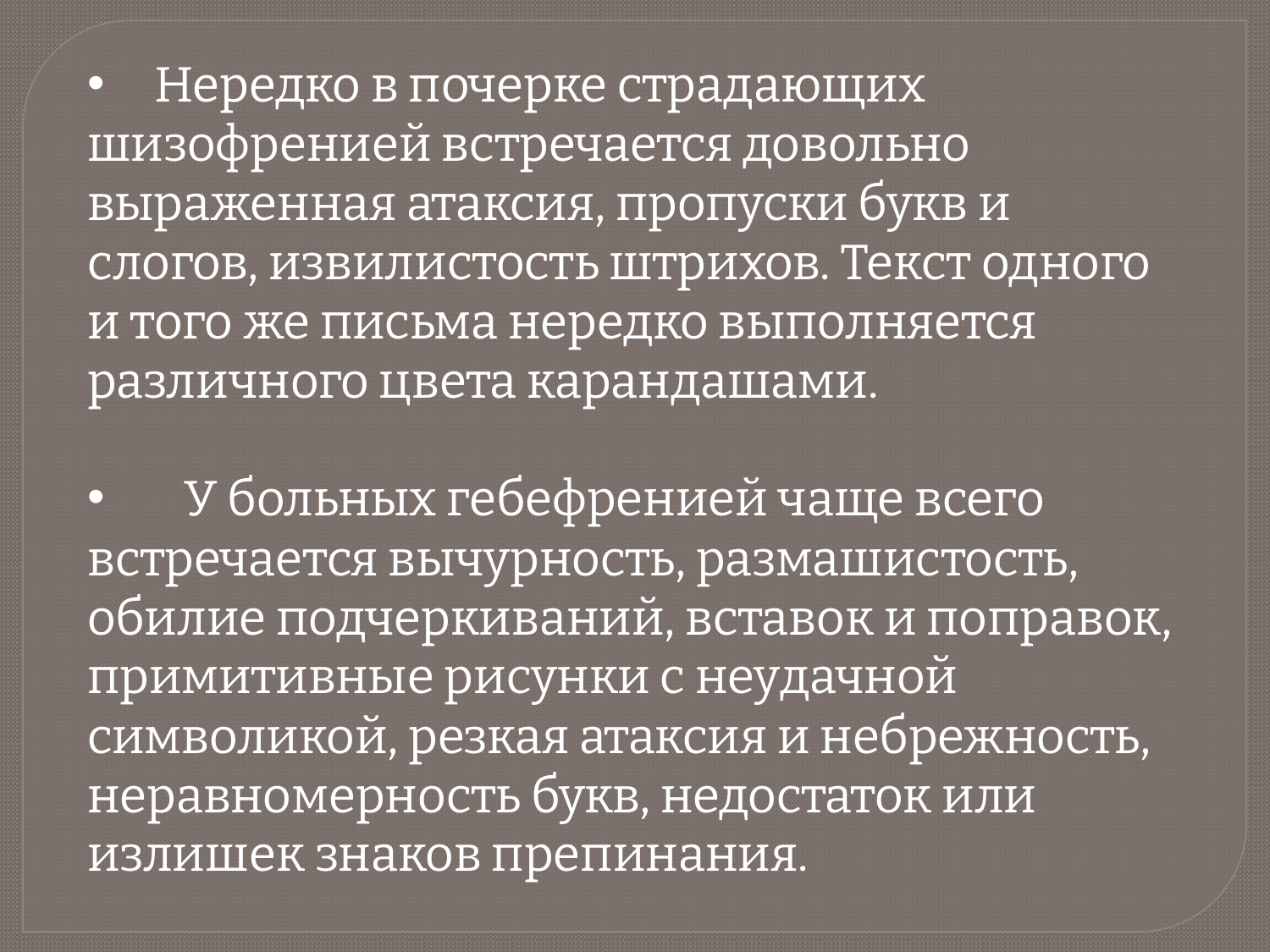

Нередко в почерке страдающих шизофренией встречается довольно выраженная атаксия, пропуски букв и слогов, извилистость штрихов. Текст одного и того же письма нередко выполняется различного цвета карандашами.

        У больных гебефренией чаще всего встречается вычурность, размашистость, обилие подчеркиваний, вставок и поправок, примитивные рисунки с неудачной символикой, резкая атаксия и небрежность, неравномерность букв, недостаток или излишек знаков препинания.